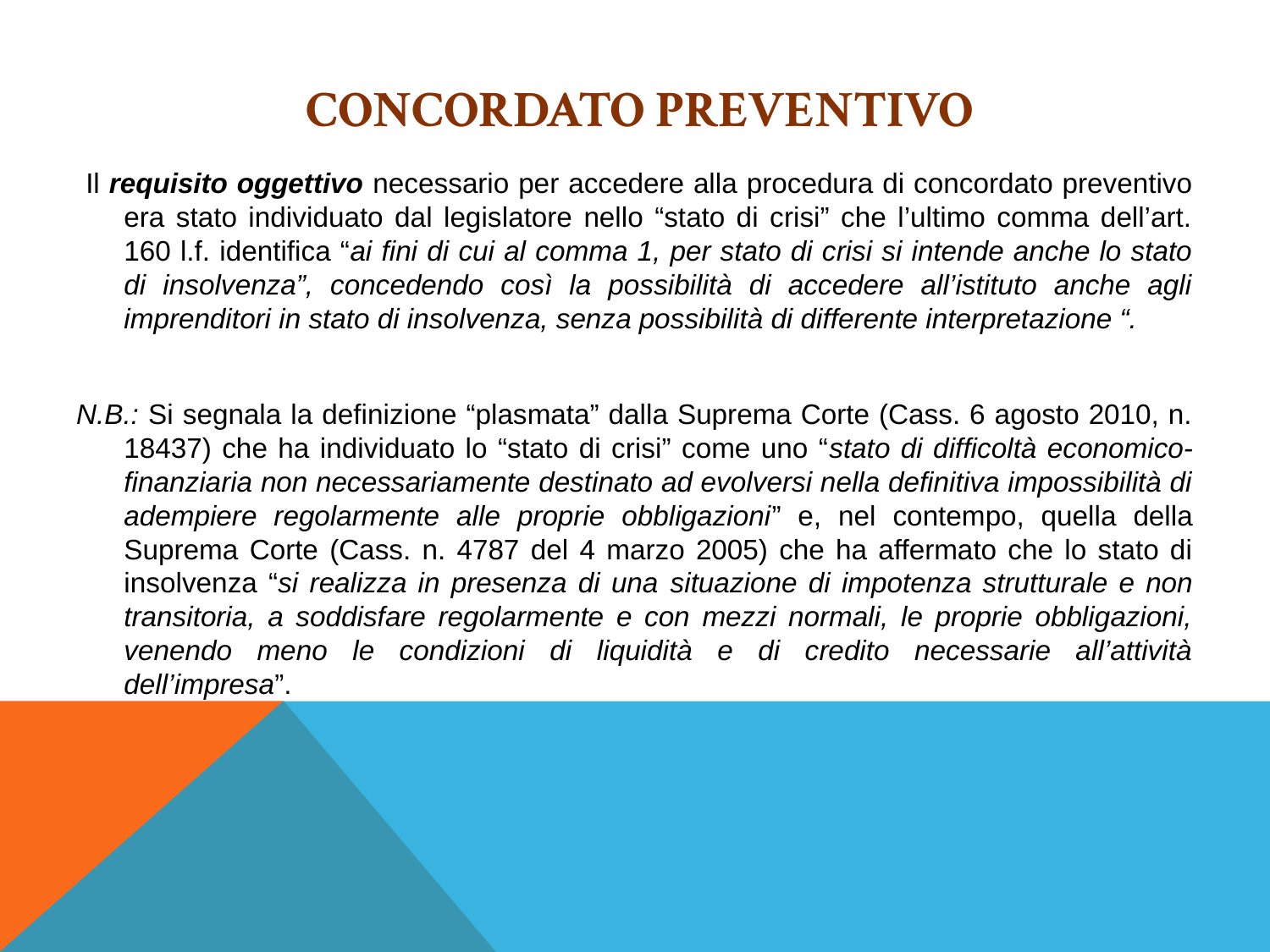

# concordato preventivo
 Il requisito oggettivo necessario per accedere alla procedura di concordato preventivo era stato individuato dal legislatore nello “stato di crisi” che l’ultimo comma dell’art. 160 l.f. identifica “ai fini di cui al comma 1, per stato di crisi si intende anche lo stato di insolvenza”, concedendo così la possibilità di accedere all’istituto anche agli imprenditori in stato di insolvenza, senza possibilità di differente interpretazione “.

N.B.: Si segnala la definizione “plasmata” dalla Suprema Corte (Cass. 6 agosto 2010, n. 18437) che ha individuato lo “stato di crisi” come uno “stato di difficoltà economico-finanziaria non necessariamente destinato ad evolversi nella definitiva impossibilità di adempiere regolarmente alle proprie obbligazioni” e, nel contempo, quella della Suprema Corte (Cass. n. 4787 del 4 marzo 2005) che ha affermato che lo stato di insolvenza “si realizza in presenza di una situazione di impotenza strutturale e non transitoria, a soddisfare regolarmente e con mezzi normali, le proprie obbligazioni, venendo meno le condizioni di liquidità e di credito necessarie all’attività dell’impresa”.